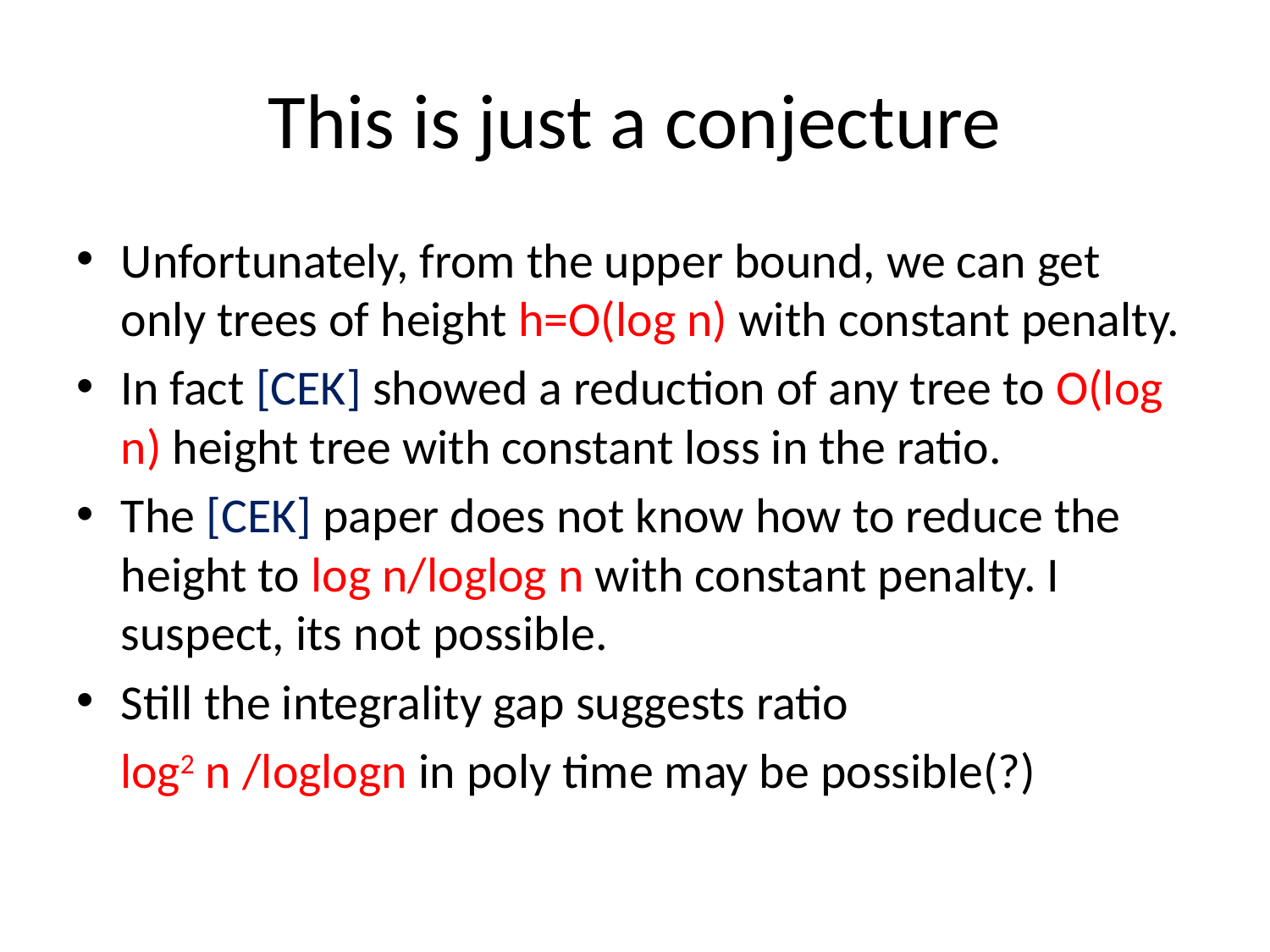

# This is just a conjecture
Unfortunately, from the upper bound, we can get only trees of height h=O(log n) with constant penalty.
In fact [CEK] showed a reduction of any tree to O(log n) height tree with constant loss in the ratio.
The [CEK] paper does not know how to reduce the height to log n/loglog n with constant penalty. I suspect, its not possible.
Still the integrality gap suggests ratio
    log2 n /loglogn in poly time may be possible(?)